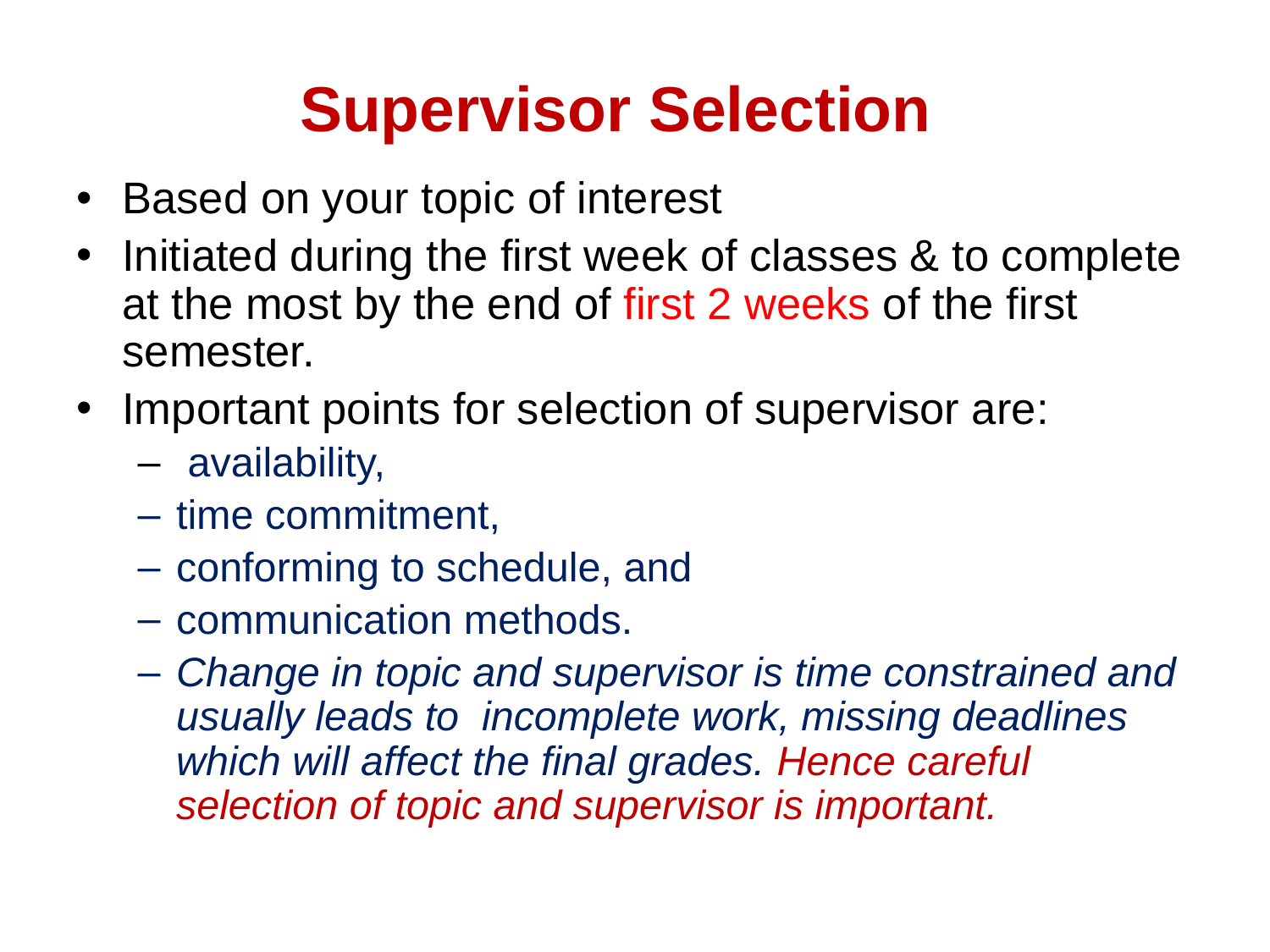

# Supervisor Selection
Based on your topic of interest
Initiated during the first week of classes & to complete at the most by the end of first 2 weeks of the first semester.
Important points for selection of supervisor are:
 availability,
time commitment,
conforming to schedule, and
communication methods.
Change in topic and supervisor is time constrained and usually leads to  incomplete work, missing deadlines which will affect the final grades. Hence careful selection of topic and supervisor is important.